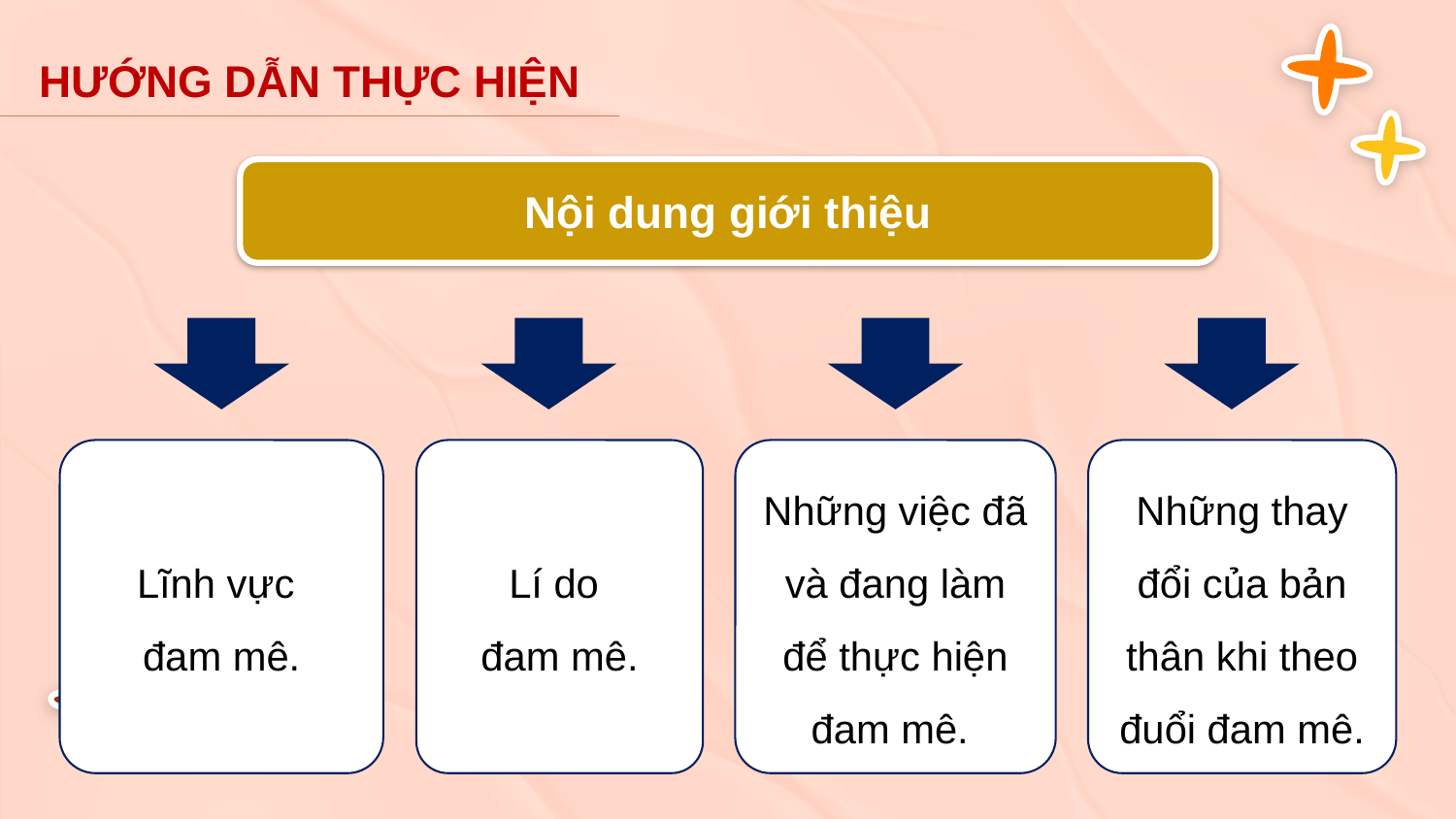

HƯỚNG DẪN THỰC HIỆN
Nội dung giới thiệu

Lĩnh vực
đam mê.
Lí do
đam mê.
Những việc đã và đang làm để thực hiện đam mê.
Những thay đổi của bản thân khi theo đuổi đam mê.